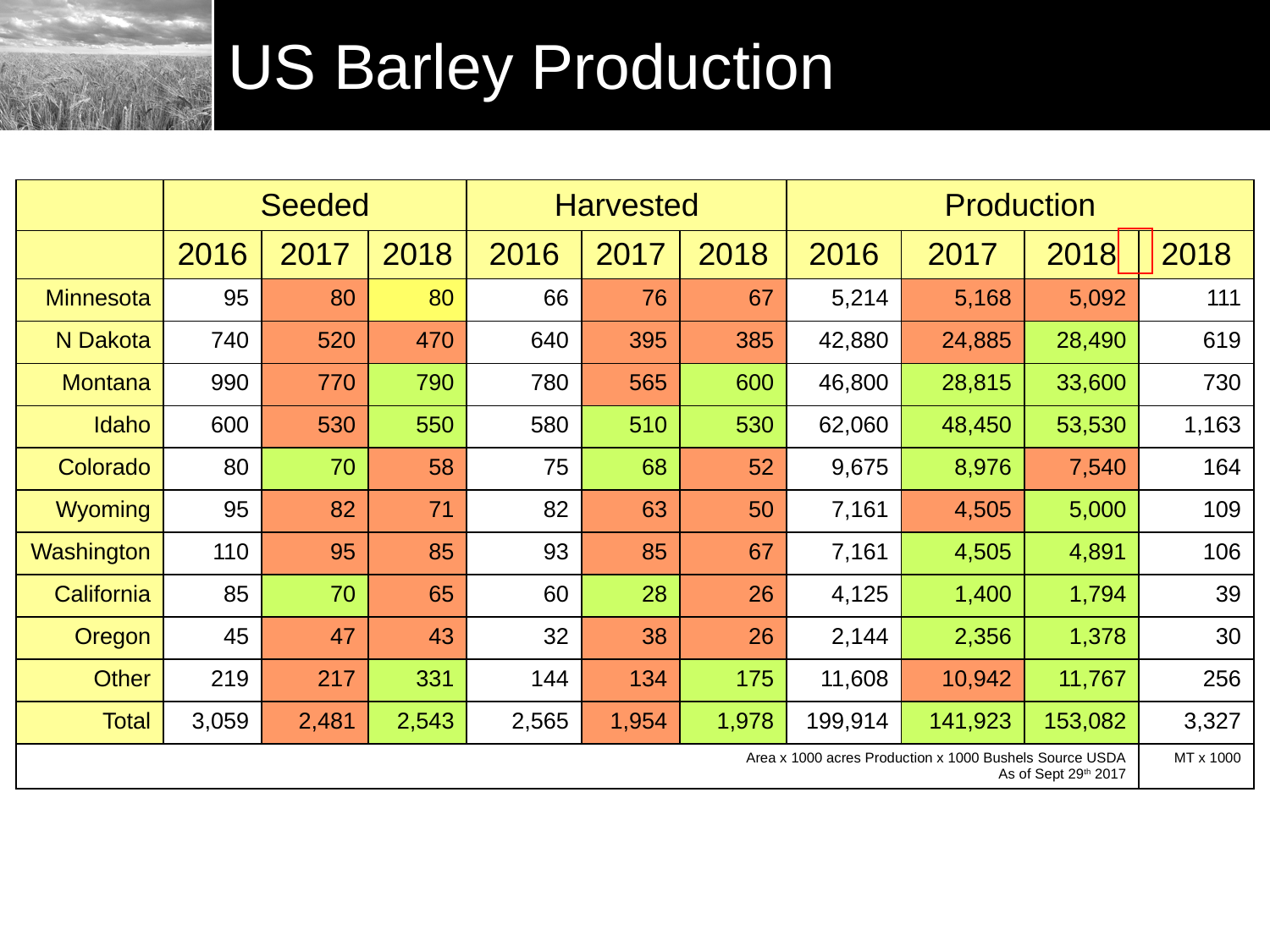

# US Barley Production
|  | Seeded |  |  | Harvested |  |  | Production |  |  |  |
| --- | --- | --- | --- | --- | --- | --- | --- | --- | --- | --- |
|  | 2016 | 2017 | 2018 | 2016 | 2017 | 2018 | 2016 | 2017 | 2018 | 2018 |
| Minnesota | 95 | 80 | 80 | 66 | 76 | 67 | 5,214 | 5,168 | 5,092 | 111 |
| N Dakota | 740 | 520 | 470 | 640 | 395 | 385 | 42,880 | 24,885 | 28,490 | 619 |
| Montana | 990 | 770 | 790 | 780 | 565 | 600 | 46,800 | 28,815 | 33,600 | 730 |
| Idaho | 600 | 530 | 550 | 580 | 510 | 530 | 62,060 | 48,450 | 53,530 | 1,163 |
| Colorado | 80 | 70 | 58 | 75 | 68 | 52 | 9,675 | 8,976 | 7,540 | 164 |
| Wyoming | 95 | 82 | 71 | 82 | 63 | 50 | 7,161 | 4,505 | 5,000 | 109 |
| Washington | 110 | 95 | 85 | 93 | 85 | 67 | 7,161 | 4,505 | 4,891 | 106 |
| California | 85 | 70 | 65 | 60 | 28 | 26 | 4,125 | 1,400 | 1,794 | 39 |
| Oregon | 45 | 47 | 43 | 32 | 38 | 26 | 2,144 | 2,356 | 1,378 | 30 |
| Other | 219 | 217 | 331 | 144 | 134 | 175 | 11,608 | 10,942 | 11,767 | 256 |
| Total | 3,059 | 2,481 | 2,543 | 2,565 | 1,954 | 1,978 | 199,914 | 141,923 | 153,082 | 3,327 |
| Area x 1000 acres Production x 1000 Bushels Source USDA As of Sept 29th 2017 |  |  |  |  |  |  |  |  |  | MT x 1000 |
|  |
| --- |